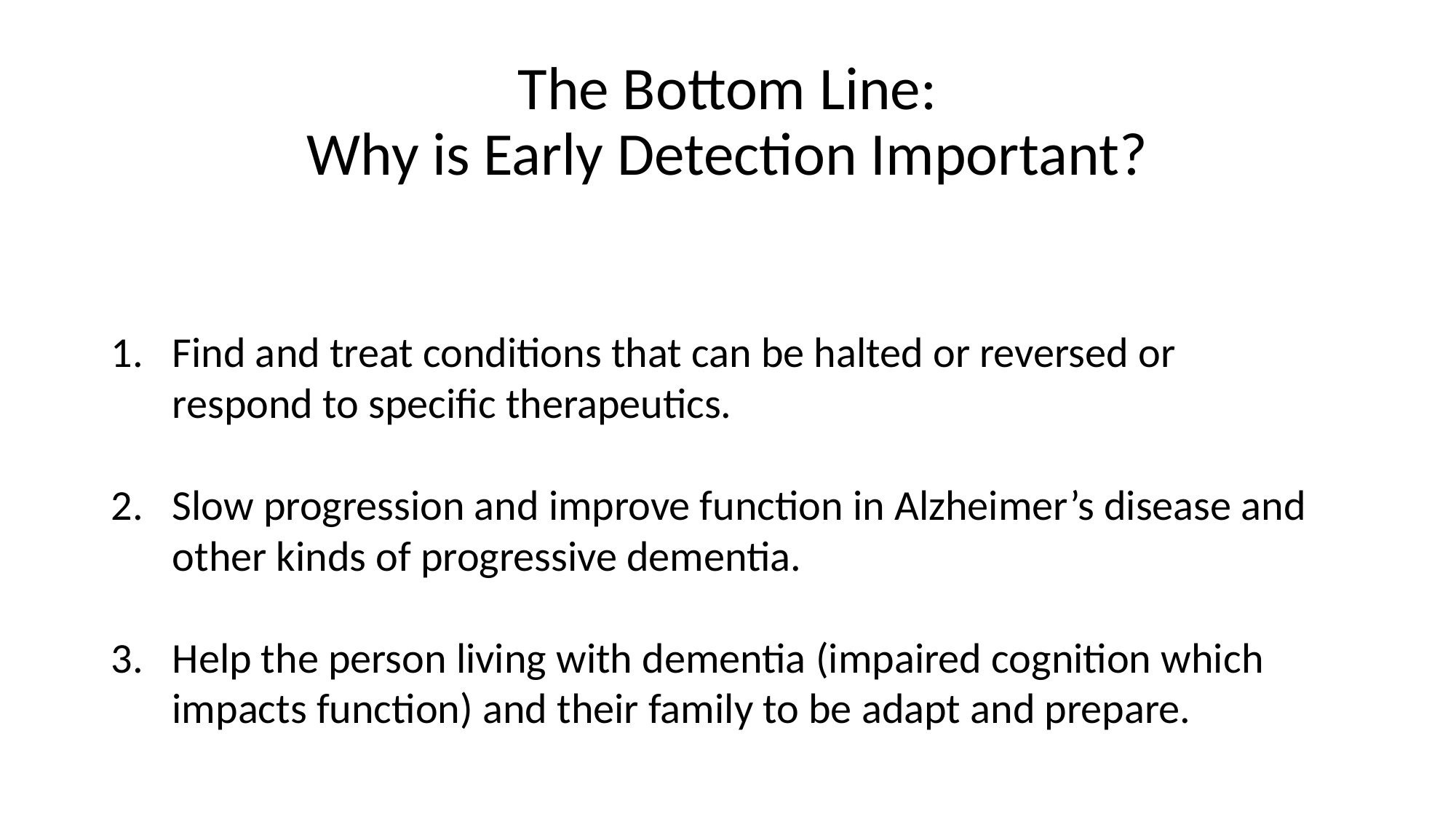

# The Bottom Line: Why is Early Detection Important?

Find and treat conditions that can be halted or reversed or   respond to specific therapeutics.

Slow progression and improve function in Alzheimer’s disease and other kinds of progressive dementia.

Help the person living with dementia (impaired cognition which impacts function) and their family to be adapt and prepare.